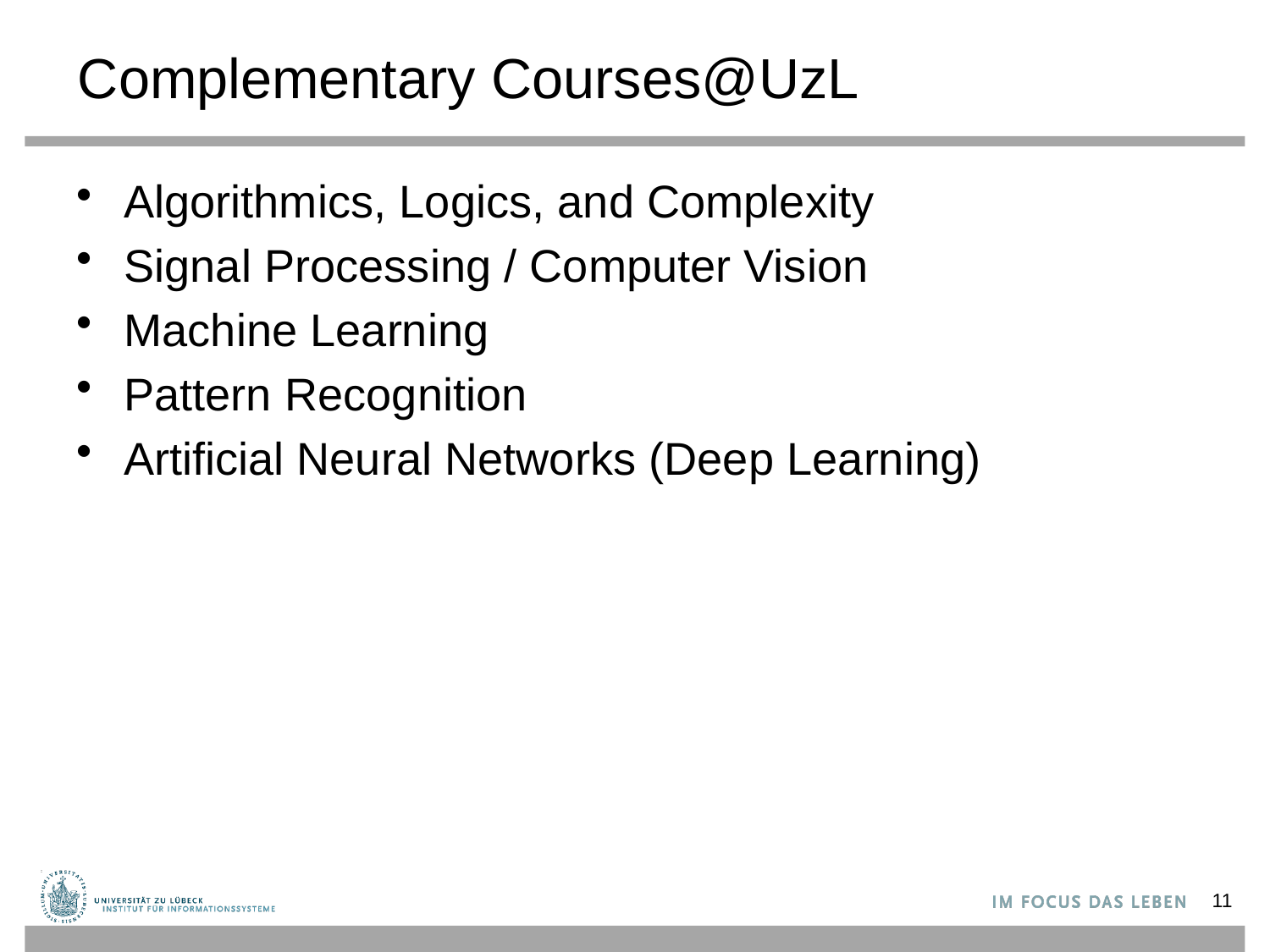

# Complementary Courses@UzL
Algorithmics, Logics, and Complexity
Signal Processing / Computer Vision
Machine Learning
Pattern Recognition
Artificial Neural Networks (Deep Learning)
11